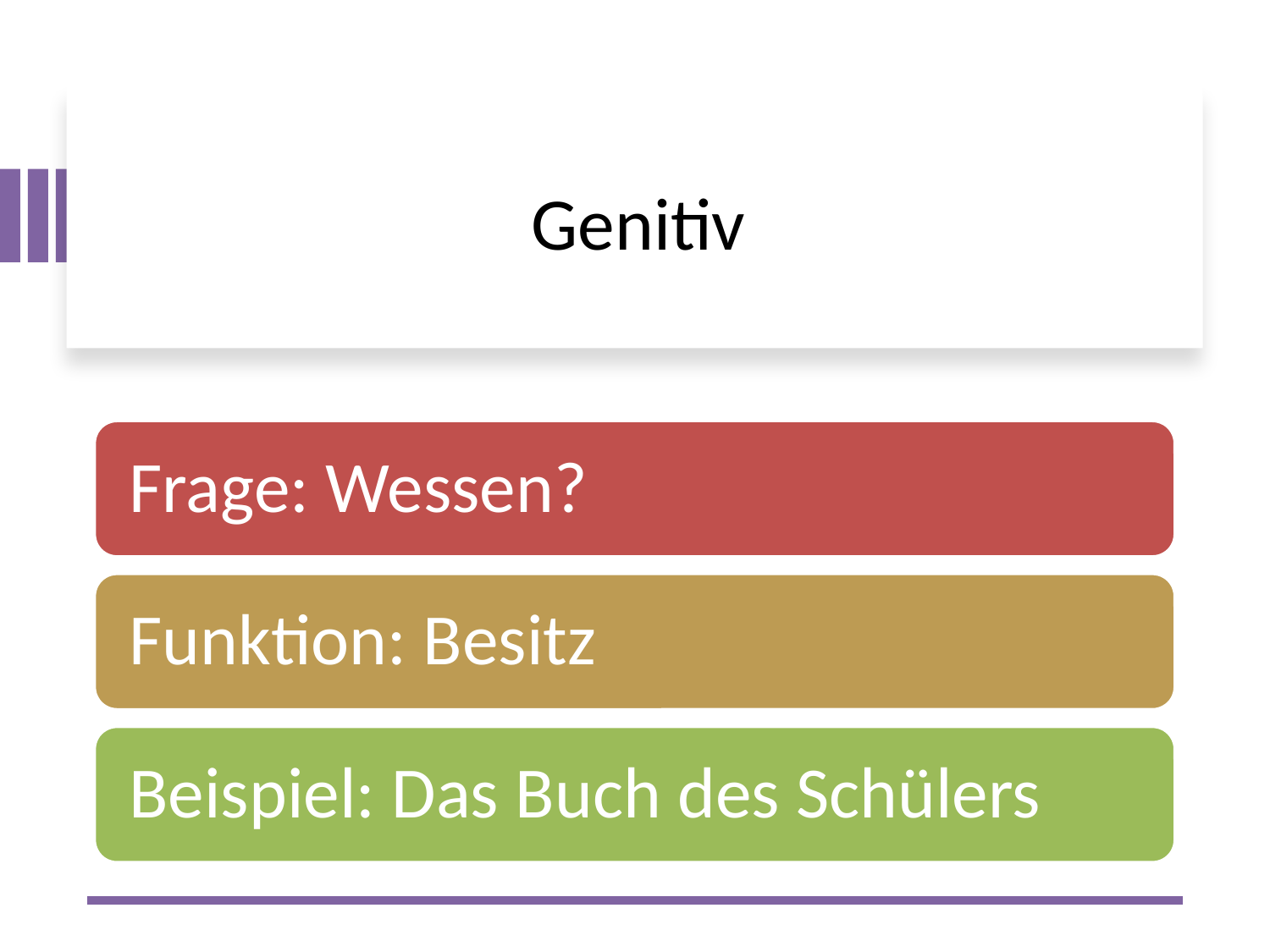

# Genitiv

Frage: Wessen?
Funktion: Besitz
Beispiel: Das Buch des Schülers